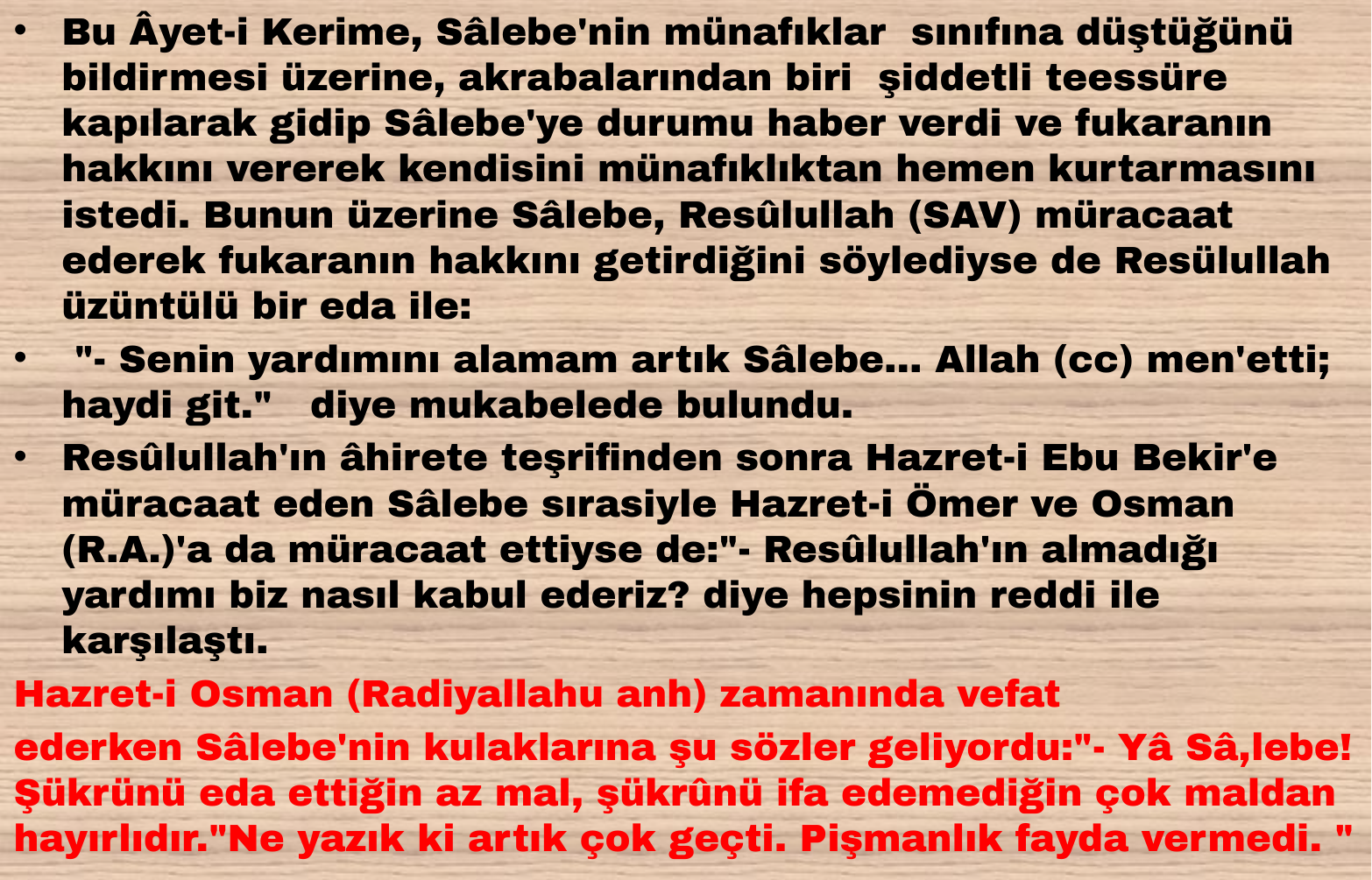

Bu Âyet-i Kerime, Sâlebe'nin münafıklar  sınıfına düştüğünü bildirmesi üzerine, akrabalarından biri  şiddetli teessüre kapılarak gidip Sâlebe'ye durumu haber verdi ve fukaranın hakkını vererek kendisini münafıklıktan hemen kurtarmasını istedi. Bunun üzerine Sâlebe, Resûlullah (SAV) müracaat ederek fukaranın hakkını getirdiğini söylediyse de Resülullah üzüntülü bir eda ile:
 "- Senin yardımını alamam artık Sâlebe... Allah (cc) men'etti; haydi git."   diye mukabelede bulundu.
Resûlullah'ın âhirete teşrifinden sonra Hazret-i Ebu Bekir'e müracaat eden Sâlebe sırasiyle Hazret-i Ömer ve Osman (R.A.)'a da müracaat ettiyse de:"- Resûlullah'ın almadığı yardımı biz nasıl kabul ederiz? diye hepsinin reddi ile karşılaştı.
Hazret-i Osman (Radiyallahu anh) zamanında vefat
ederken Sâlebe'nin kulaklarına şu sözler geliyordu:"- Yâ Sâ,lebe! Şükrünü eda ettiğin az mal, şükrûnü ifa edemediğin çok maldan hayırlıdır."Ne yazık ki artık çok geçti. Pişmanlık fayda vermedi. "